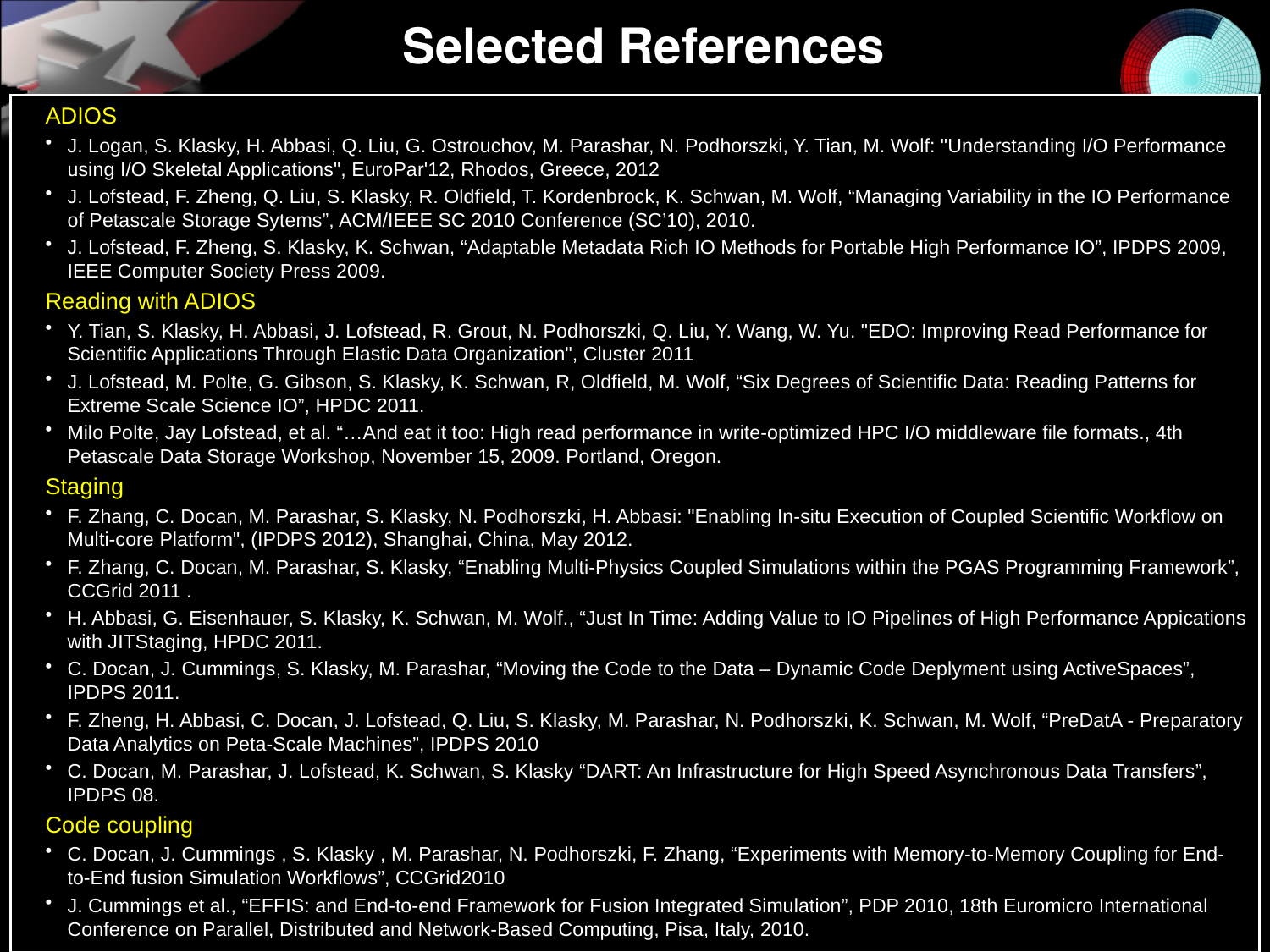

# Selected References
ADIOS
J. Logan, S. Klasky, H. Abbasi, Q. Liu, G. Ostrouchov, M. Parashar, N. Podhorszki, Y. Tian, M. Wolf: "Understanding I/O Performance using I/O Skeletal Applications", EuroPar'12, Rhodos, Greece, 2012
J. Lofstead, F. Zheng, Q. Liu, S. Klasky, R. Oldfield, T. Kordenbrock, K. Schwan, M. Wolf, “Managing Variability in the IO Performance of Petascale Storage Sytems”, ACM/IEEE SC 2010 Conference (SC’10), 2010.
J. Lofstead, F. Zheng, S. Klasky, K. Schwan, “Adaptable Metadata Rich IO Methods for Portable High Performance IO”, IPDPS 2009, IEEE Computer Society Press 2009.
Reading with ADIOS
Y. Tian, S. Klasky, H. Abbasi, J. Lofstead, R. Grout, N. Podhorszki, Q. Liu, Y. Wang, W. Yu. "EDO: Improving Read Performance for Scientific Applications Through Elastic Data Organization", Cluster 2011
J. Lofstead, M. Polte, G. Gibson, S. Klasky, K. Schwan, R, Oldfield, M. Wolf, “Six Degrees of Scientific Data: Reading Patterns for Extreme Scale Science IO”, HPDC 2011.
Milo Polte, Jay Lofstead, et al. “…And eat it too: High read performance in write-optimized HPC I/O middleware file formats., 4th Petascale Data Storage Workshop, November 15, 2009. Portland, Oregon.
Staging
F. Zhang, C. Docan, M. Parashar, S. Klasky, N. Podhorszki, H. Abbasi: "Enabling In-situ Execution of Coupled Scientific Workflow on Multi-core Platform", (IPDPS 2012), Shanghai, China, May 2012.
F. Zhang, C. Docan, M. Parashar, S. Klasky, “Enabling Multi-Physics Coupled Simulations within the PGAS Programming Framework”, CCGrid 2011 .
H. Abbasi, G. Eisenhauer, S. Klasky, K. Schwan, M. Wolf., “Just In Time: Adding Value to IO Pipelines of High Performance Appications with JITStaging, HPDC 2011.
C. Docan, J. Cummings, S. Klasky, M. Parashar, “Moving the Code to the Data – Dynamic Code Deplyment using ActiveSpaces”, IPDPS 2011.
F. Zheng, H. Abbasi, C. Docan, J. Lofstead, Q. Liu, S. Klasky, M. Parashar, N. Podhorszki, K. Schwan, M. Wolf, “PreDatA - Preparatory Data Analytics on Peta-Scale Machines”, IPDPS 2010
C. Docan, M. Parashar, J. Lofstead, K. Schwan, S. Klasky “DART: An Infrastructure for High Speed Asynchronous Data Transfers”, IPDPS 08.
Code coupling
C. Docan, J. Cummings , S. Klasky , M. Parashar, N. Podhorszki, F. Zhang, “Experiments with Memory-to-Memory Coupling for End-to-End fusion Simulation Workflows”, CCGrid2010
J. Cummings et al., “EFFIS: and End-to-end Framework for Fusion Integrated Simulation”, PDP 2010, 18th Euromicro International Conference on Parallel, Distributed and Network-Based Computing, Pisa, Italy, 2010.